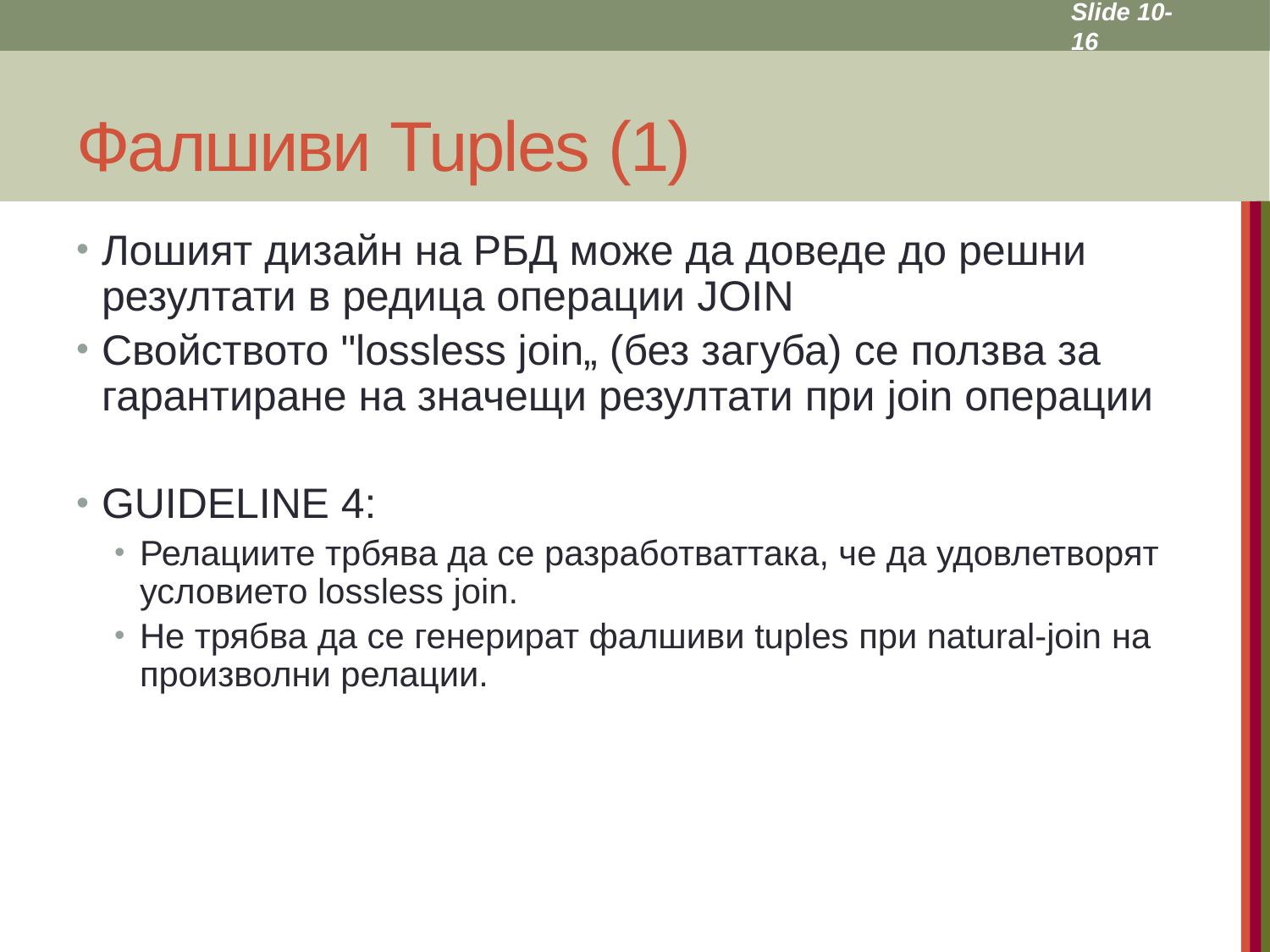

Slide 10- 16
# Фалшиви Tuples (1)
Лошият дизайн на РБД може да доведе до решни резултати в редица операции JOIN
Свойството "lossless join„ (без загуба) се ползва за гарантиране на значещи резултати при join операции

GUIDELINE 4:
Релациите трбява да се разработваттака, че да удовлетворят условието lossless join.
Не трябва да се генерират фалшиви tuples при natural-join на произволни релации.